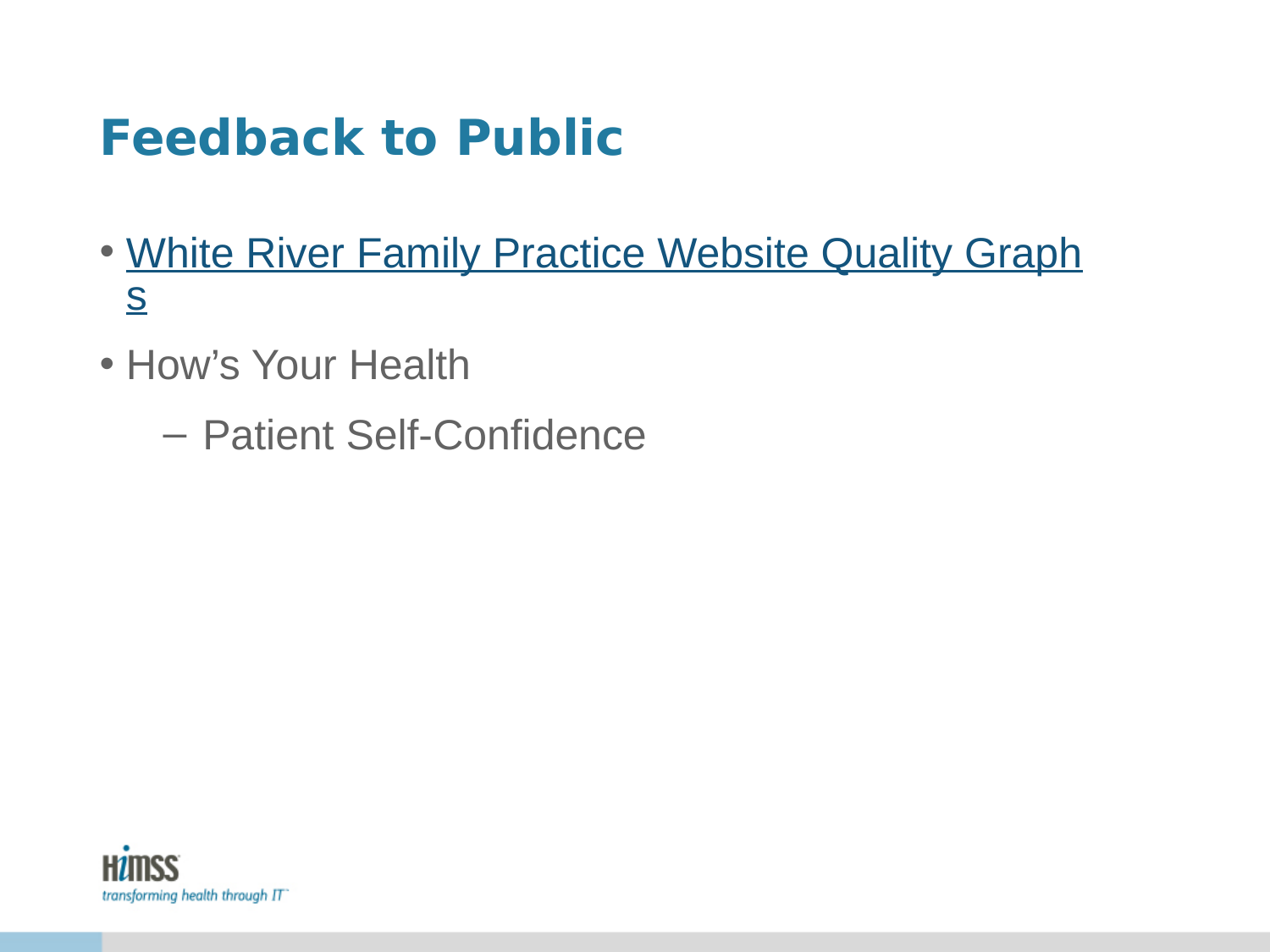

# Feedback to Public
White River Family Practice Website Quality Graphs
How’s Your Health
Patient Self-Confidence